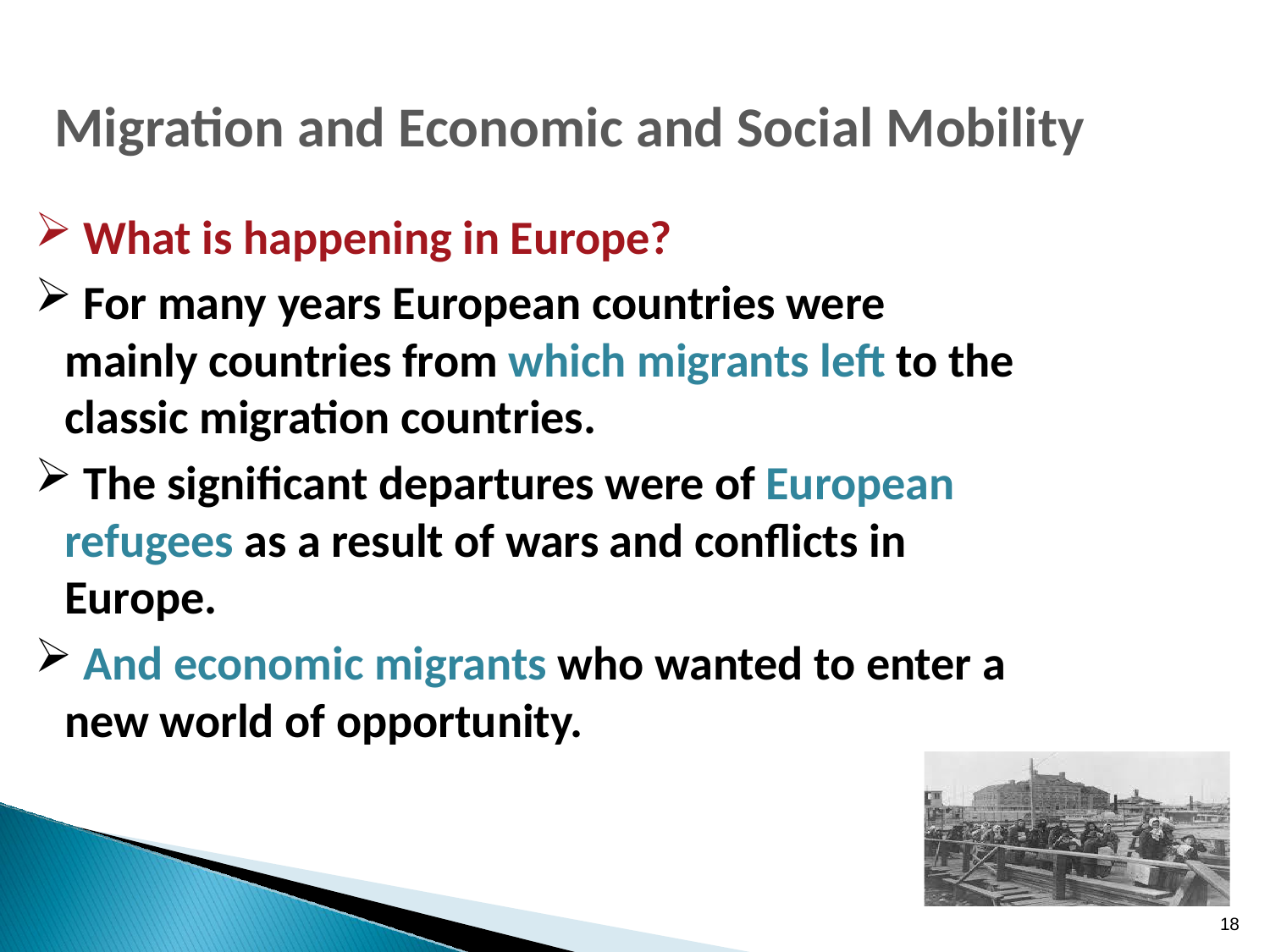

Migration and Economic and Social Mobility
 What is happening in Europe?
 For many years European countries were mainly countries from which migrants left to the classic migration countries.
 The significant departures were of European refugees as a result of wars and conflicts in Europe.
 And economic migrants who wanted to enter a new world of opportunity.

18